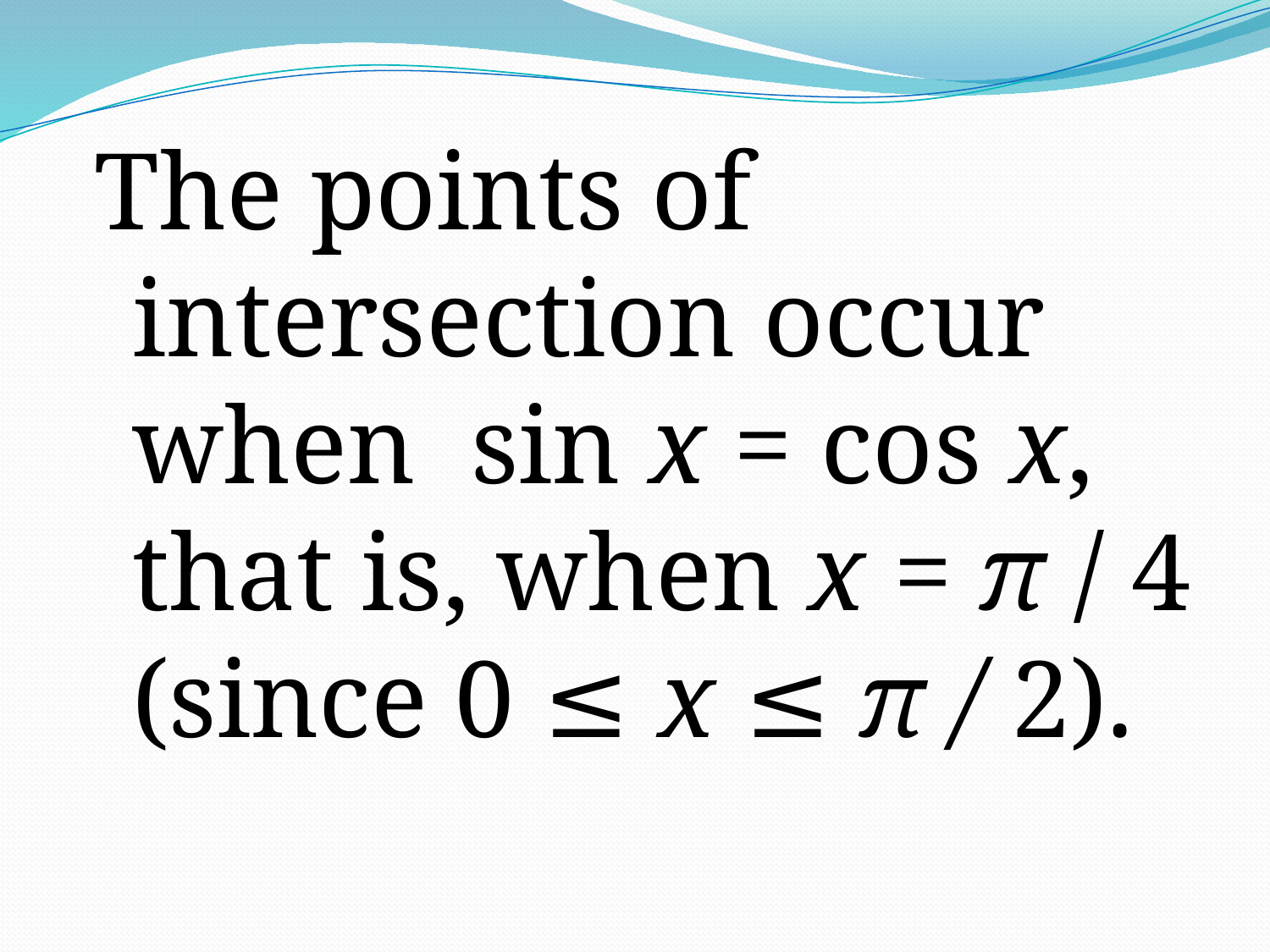

The points of intersection occur when  sin x = cos x, that is, when x = π / 4 (since 0 ≤ x ≤ π / 2).